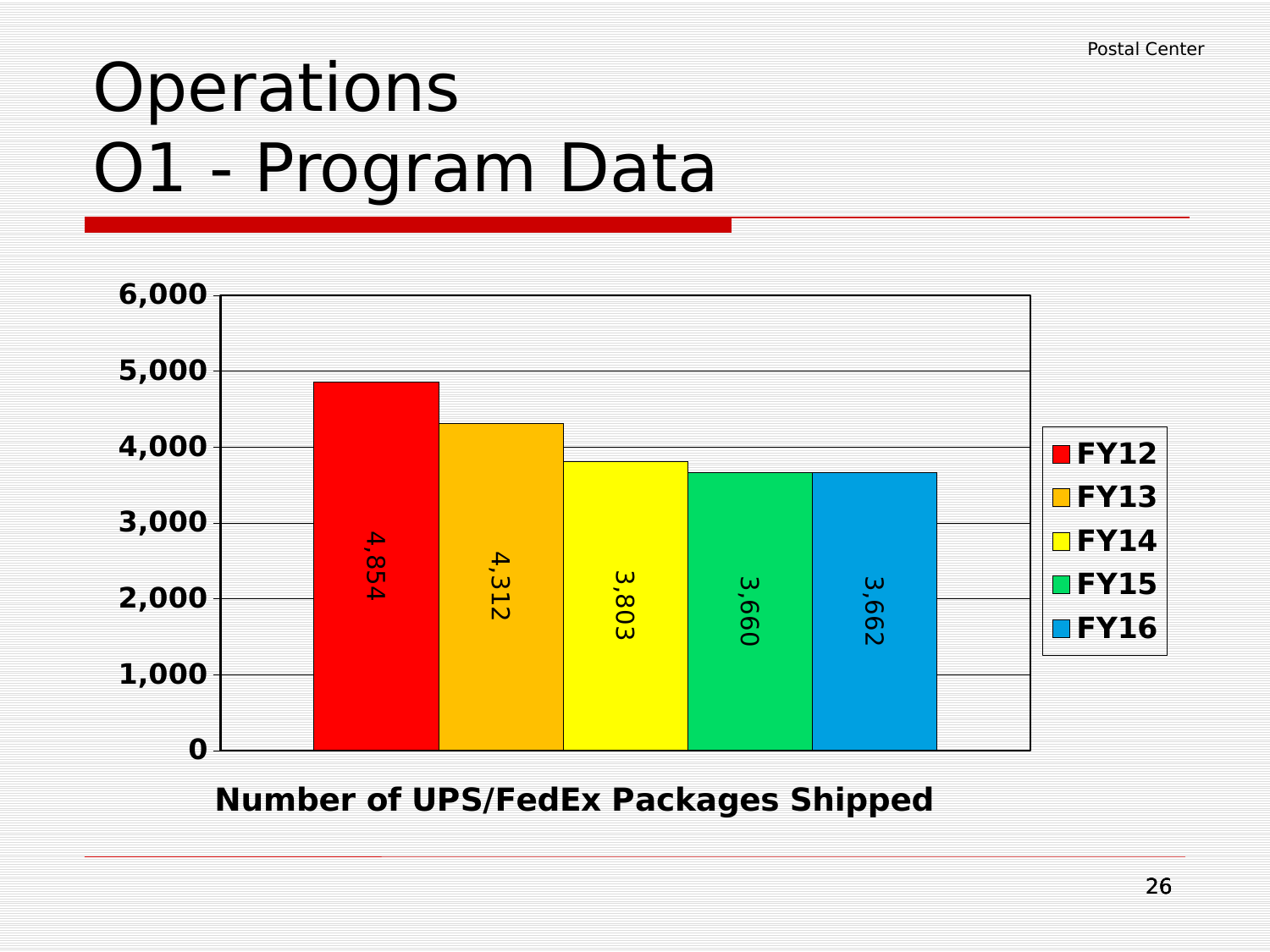

Postal Center
# Operations O1 - Program Data

### Chart

| Category | FY12 | FY13 | FY14 | FY15 | FY16 |
|---|---|---|---|---|---|
26
26
26